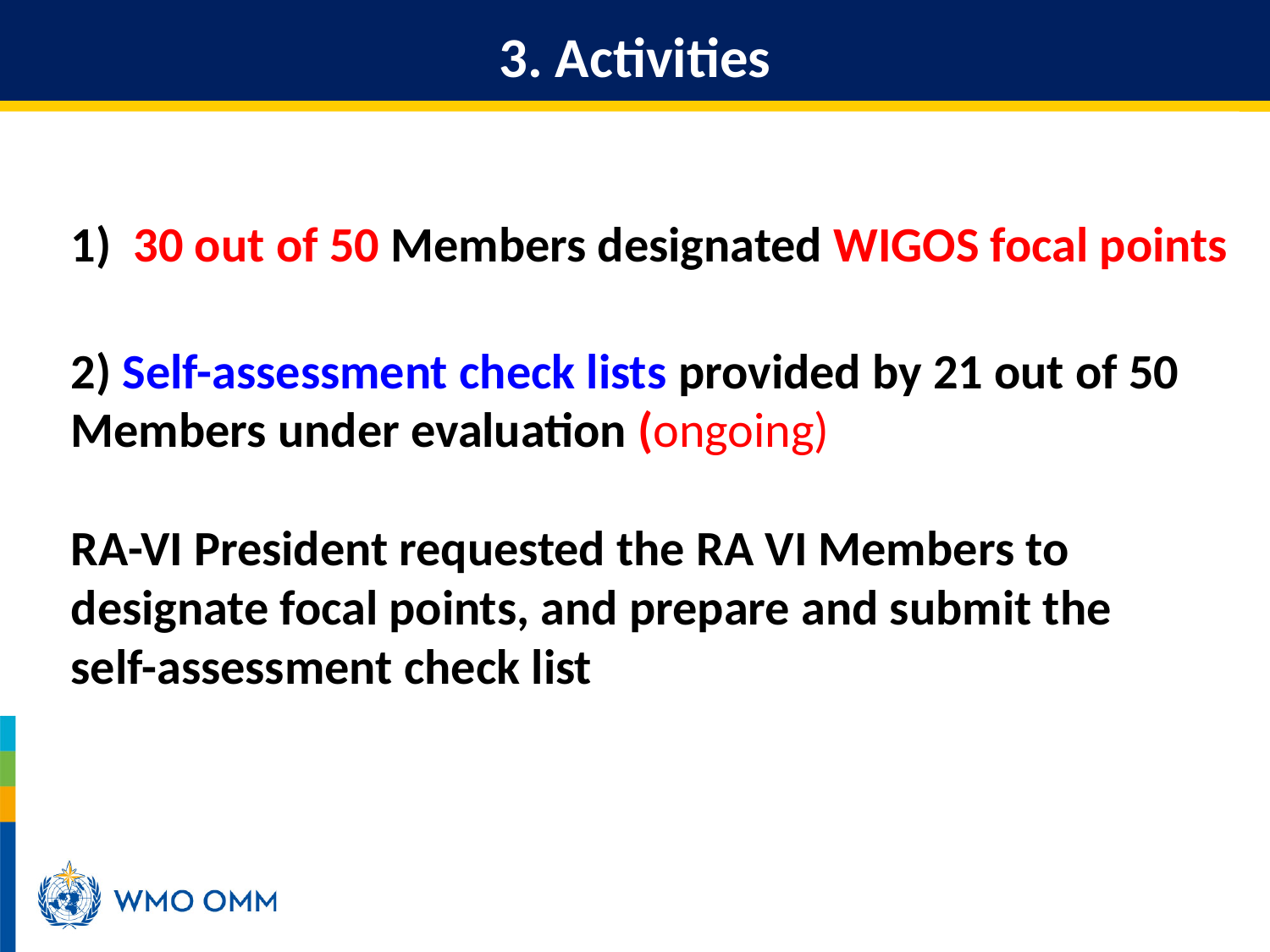

3. Activities

1)  30 out of 50 Members designated WIGOS focal points

2) Self-assessment check lists provided by 21 out of 50 Members under evaluation (ongoing)

RA-VI President requested the RA VI Members to designate focal points, and prepare and submit the
self-assessment check list